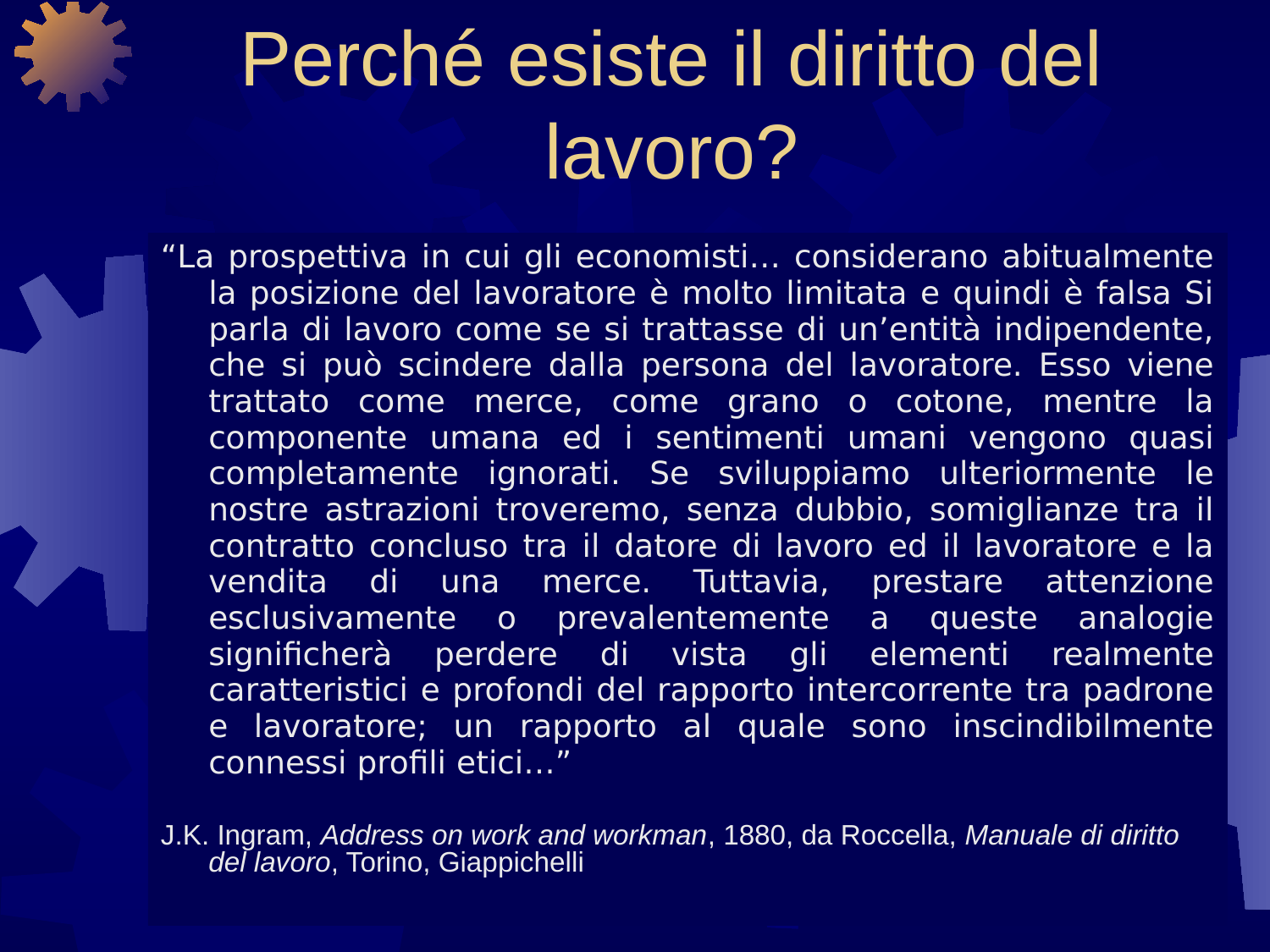

# Perché esiste il diritto del lavoro?
“La prospettiva in cui gli economisti… considerano abitualmente la posizione del lavoratore è molto limitata e quindi è falsa Si parla di lavoro come se si trattasse di un’entità indipendente, che si può scindere dalla persona del lavoratore. Esso viene trattato come merce, come grano o cotone, mentre la componente umana ed i sentimenti umani vengono quasi completamente ignorati. Se sviluppiamo ulteriormente le nostre astrazioni troveremo, senza dubbio, somiglianze tra il contratto concluso tra il datore di lavoro ed il lavoratore e la vendita di una merce. Tuttavia, prestare attenzione esclusivamente o prevalentemente a queste analogie significherà perdere di vista gli elementi realmente caratteristici e profondi del rapporto intercorrente tra padrone e lavoratore; un rapporto al quale sono inscindibilmente connessi profili etici…”

J.K. Ingram, Address on work and workman, 1880, da Roccella, Manuale di diritto del lavoro, Torino, Giappichelli